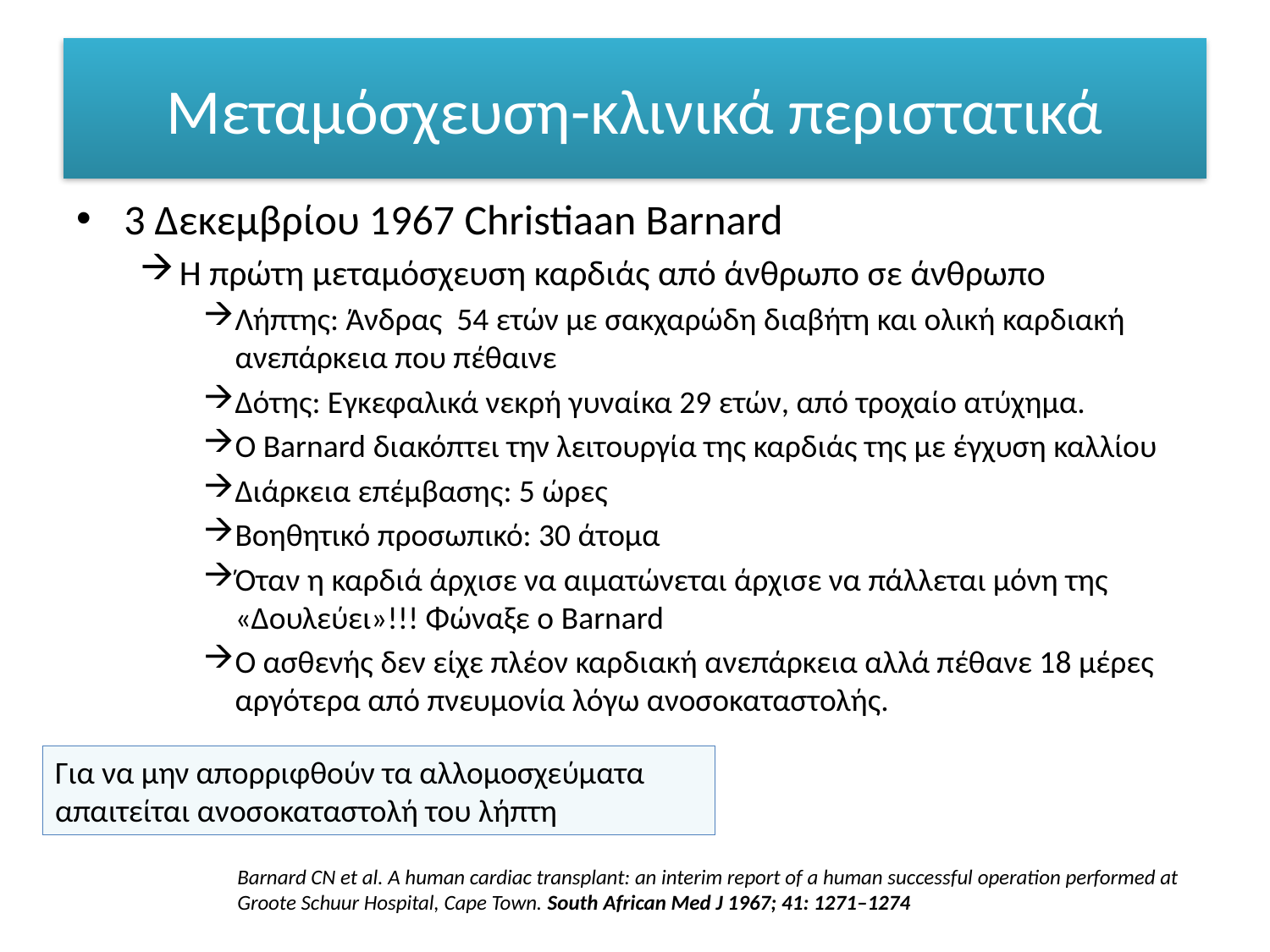

# Μεταμόσχευση-κλινικά περιστατικά
3 Δεκεμβρίου 1967 Christiaan Barnard
Η πρώτη μεταμόσχευση καρδιάς από άνθρωπο σε άνθρωπο
Λήπτης: Άνδρας  54 ετών με σακχαρώδη διαβήτη και ολική καρδιακή ανεπάρκεια που πέθαινε
Δότης: Εγκεφαλικά νεκρή γυναίκα 29 ετών, από τροχαίο ατύχημα.
Ο Barnard διακόπτει την λειτουργία της καρδιάς της με έγχυση καλλίου
Διάρκεια επέμβασης: 5 ώρες
Βοηθητικό προσωπικό: 30 άτομα
Όταν η καρδιά άρχισε να αιματώνεται άρχισε να πάλλεται μόνη της «Δουλεύει»!!! Φώναξε ο Barnard
Ο ασθενής δεν είχε πλέον καρδιακή ανεπάρκεια αλλά πέθανε 18 μέρες αργότερα από πνευμονία λόγω ανοσοκαταστολής.
Για να μην απορριφθούν τα αλλομοσχεύματα απαιτείται ανοσοκαταστολή του λήπτη
Barnard CN et al. A human cardiac transplant: an interim report of a human successful operation performed at Groote Schuur Hospital, Cape Town. South African Med J 1967; 41: 1271–1274